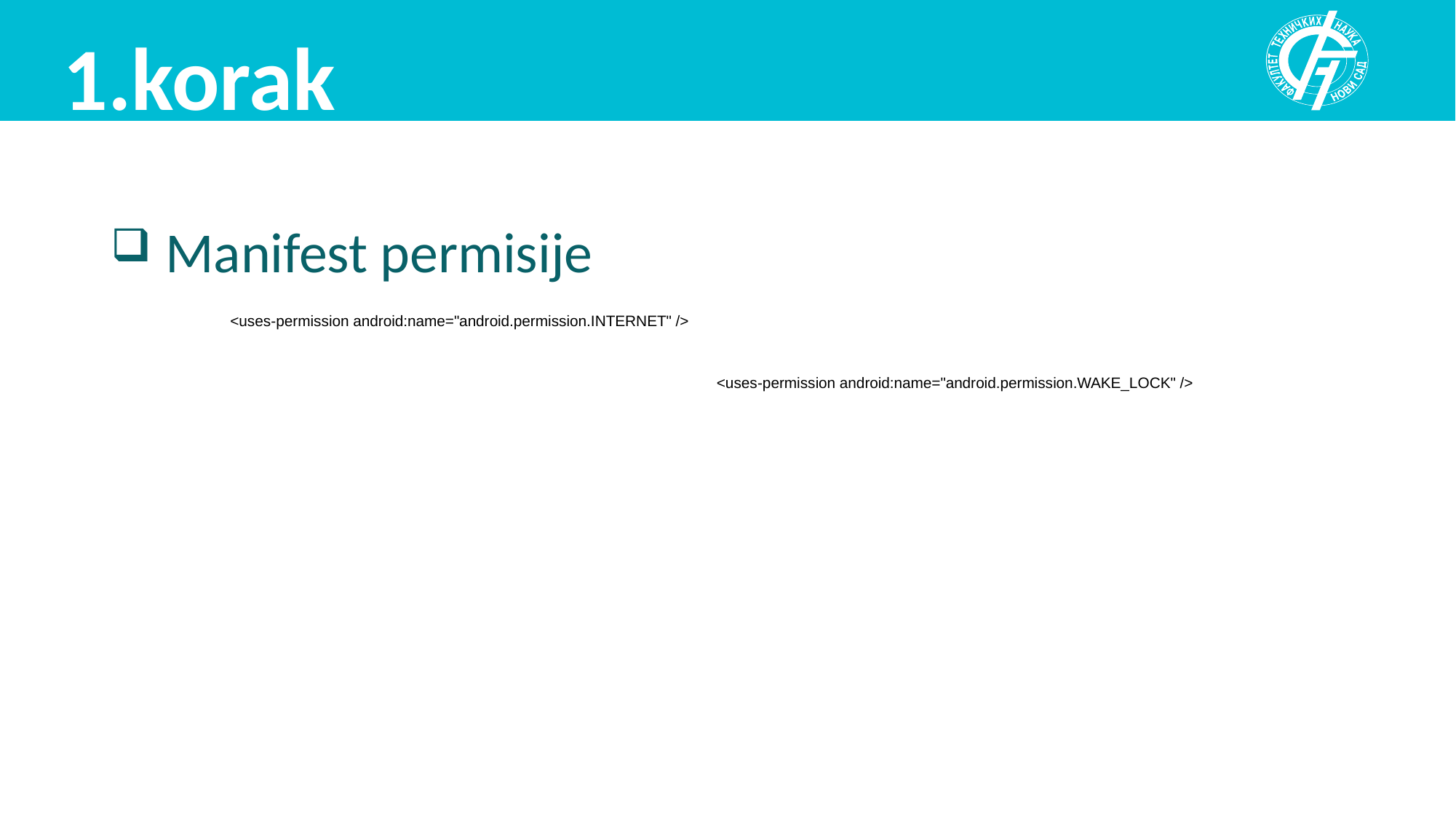

# 1.korak
Manifest permisije

<uses-permission android:name="android.permission.INTERNET" />
<uses-permission android:name="android.permission.WAKE_LOCK" />